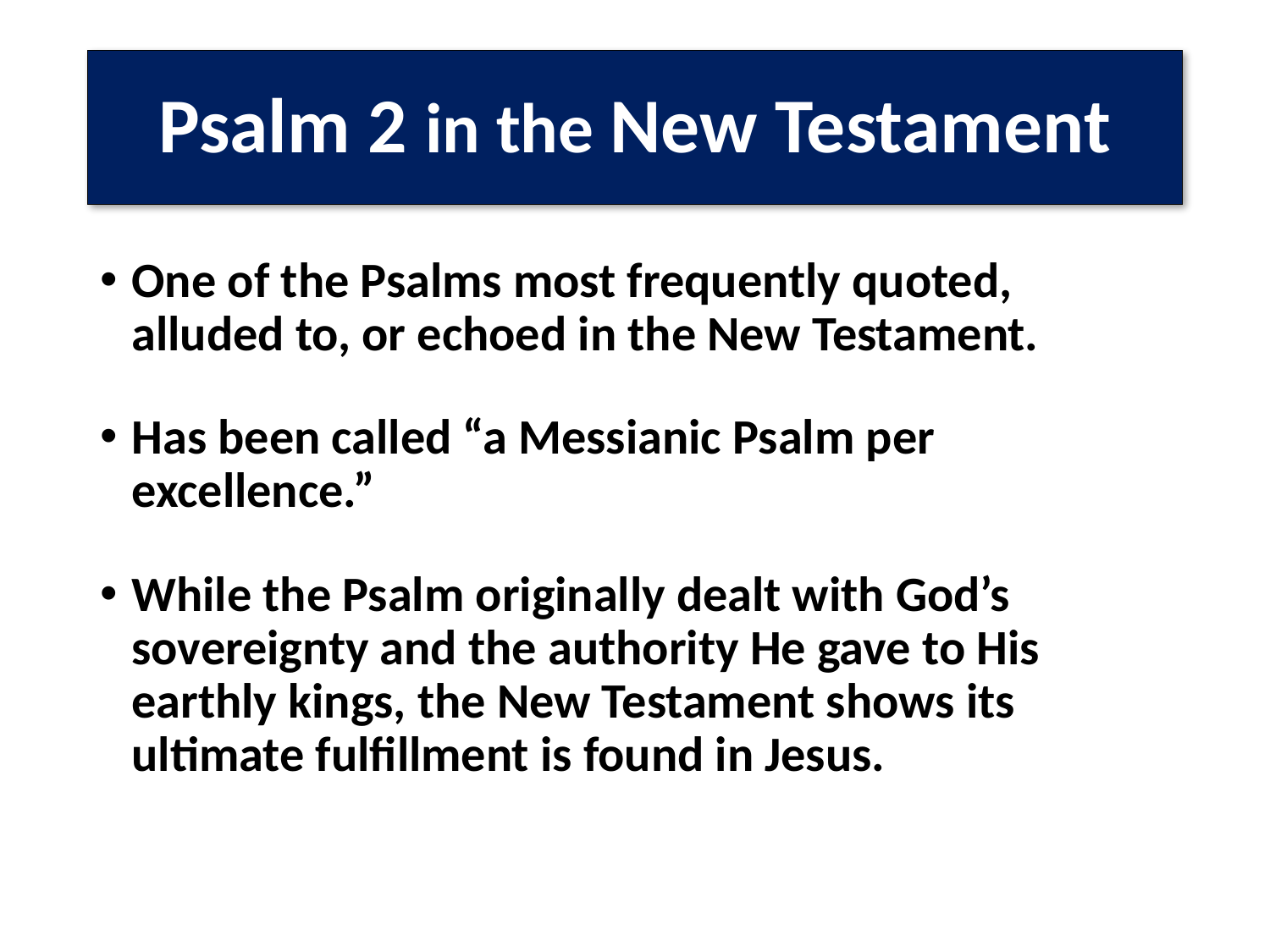

# Psalm 2 in the New Testament
One of the Psalms most frequently quoted, alluded to, or echoed in the New Testament.

Has been called “a Messianic Psalm per excellence.”

While the Psalm originally dealt with God’s sovereignty and the authority He gave to His earthly kings, the New Testament shows its ultimate fulfillment is found in Jesus.